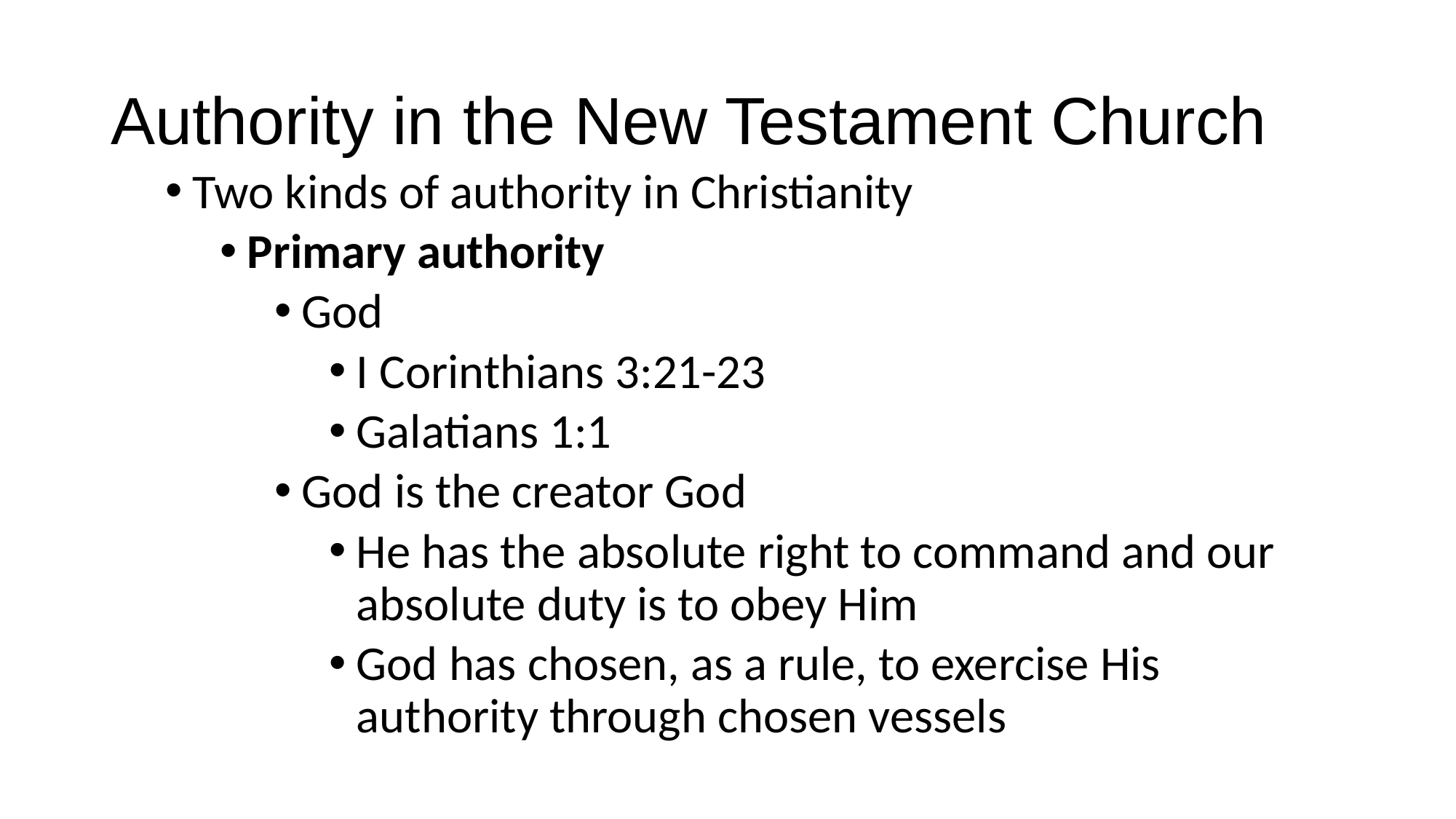

# Authority in the New Testament Church
Two kinds of authority in Christianity
Primary authority
God
I Corinthians 3:21-23
Galatians 1:1
God is the creator God
He has the absolute right to command and our absolute duty is to obey Him
God has chosen, as a rule, to exercise His authority through chosen vessels